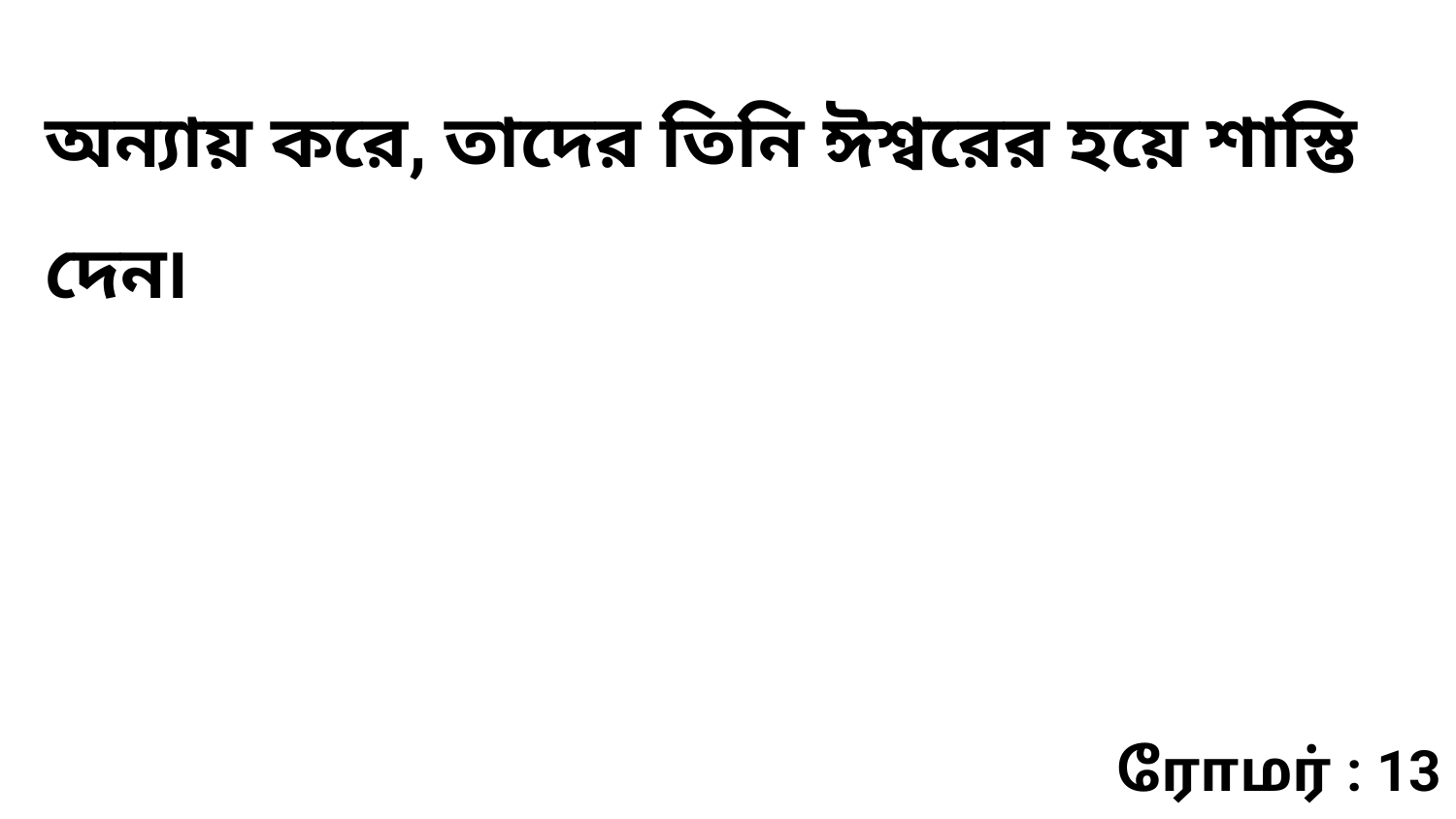

অন্যায় করে, তাদের তিনি ঈশ্বরের হয়ে শাস্তি দেন৷
ரோமர் : 13